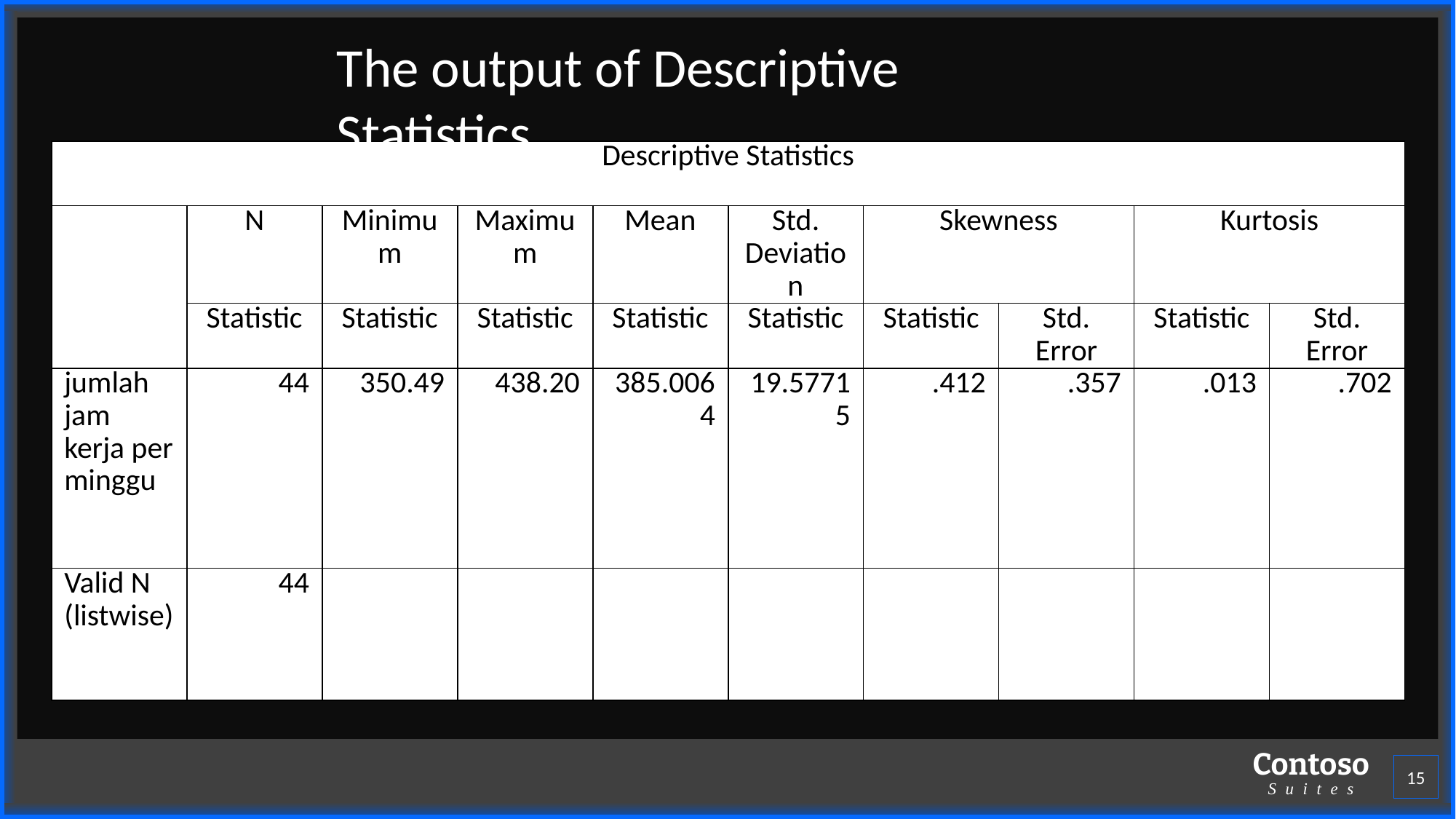

The output of Descriptive Statistics
| Descriptive Statistics |  |  |  |  |  |  |  |  |  |
| --- | --- | --- | --- | --- | --- | --- | --- | --- | --- |
|  | N | Minimum | Maximum | Mean | Std. Deviation | Skewness |  | Kurtosis |  |
|  | Statistic | Statistic | Statistic | Statistic | Statistic | Statistic | Std. Error | Statistic | Std. Error |
| jumlah jam kerja per minggu | 44 | 350.49 | 438.20 | 385.0064 | 19.57715 | .412 | .357 | .013 | .702 |
| Valid N (listwise) | 44 |  |  |  |  |  |  |  |  |
15